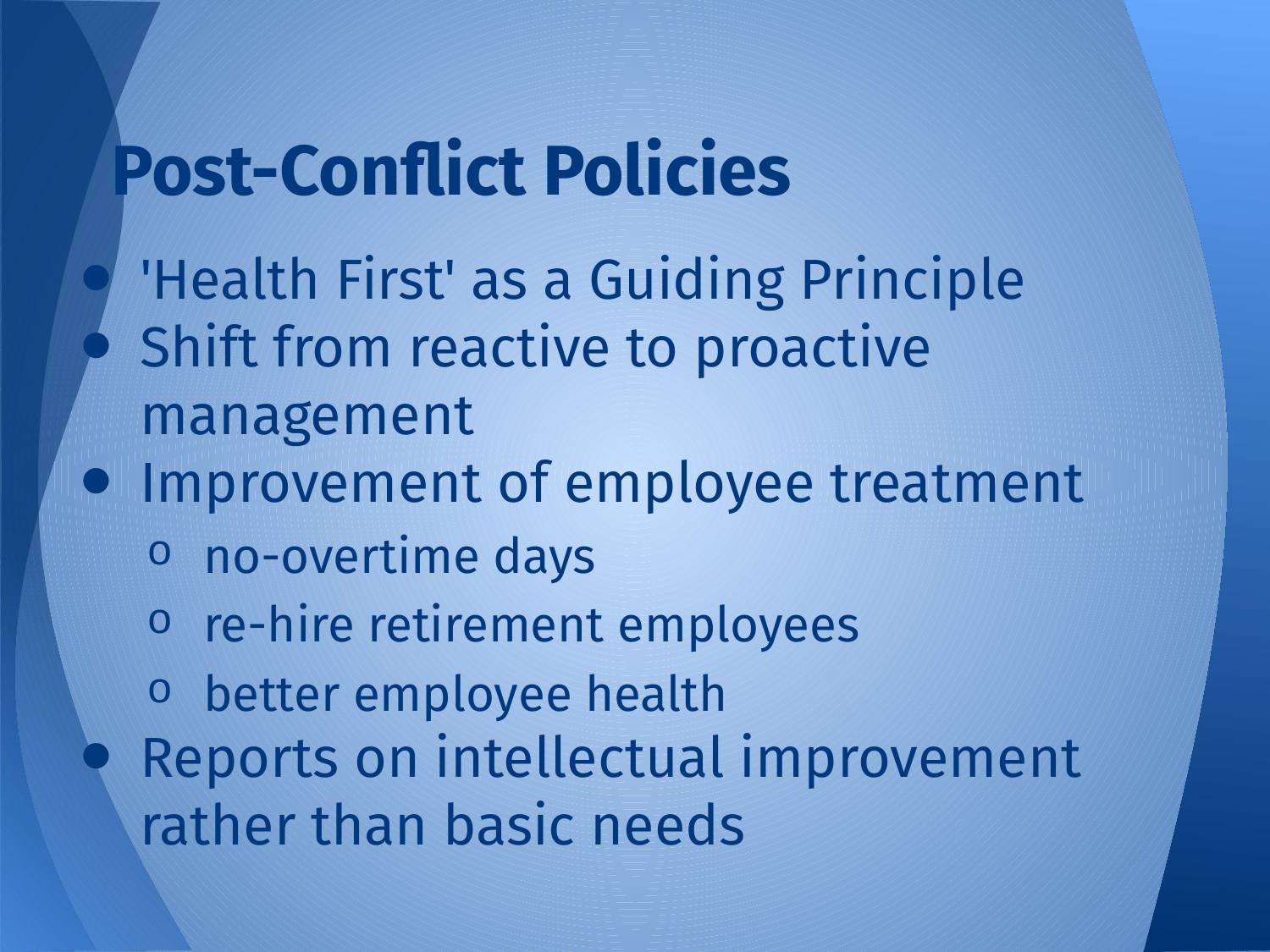

# Post-Conflict Policies
'Health First' as a Guiding Principle
Shift from reactive to proactive management
Improvement of employee treatment
no-overtime days
re-hire retirement employees
better employee health
Reports on intellectual improvement rather than basic needs